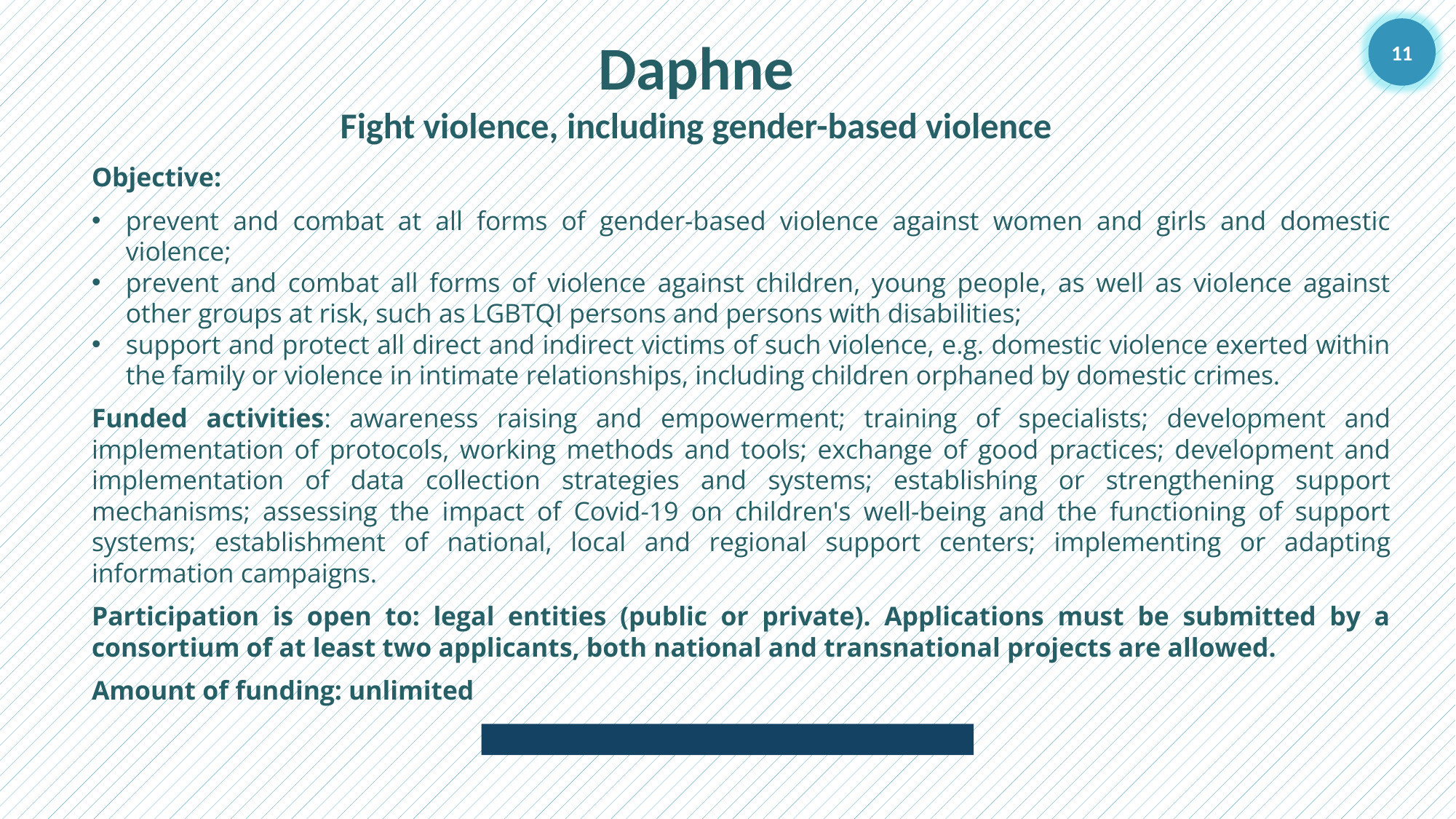

Daphne
Fight violence, including gender-based violence

11
Objective:
prevent and combat at all forms of gender-based violence against women and girls and domestic violence;
prevent and combat all forms of violence against children, young people, as well as violence against other groups at risk, such as LGBTQI persons and persons with disabilities;
support and protect all direct and indirect victims of such violence, e.g. domestic violence exerted within the family or violence in intimate relationships, including children orphaned by domestic crimes.
Funded activities: awareness raising and empowerment; training of specialists; development and implementation of protocols, working methods and tools; exchange of good practices; development and implementation of data collection strategies and systems; establishing or strengthening support mechanisms; assessing the impact of Covid-19 on children's well-being and the functioning of support systems; establishment of national, local and regional support centers; implementing or adapting information campaigns.
Participation is open to: legal entities (public or private). Applications must be submitted by a consortium of at least two applicants, both national and transnational projects are allowed.
Amount of funding: unlimited